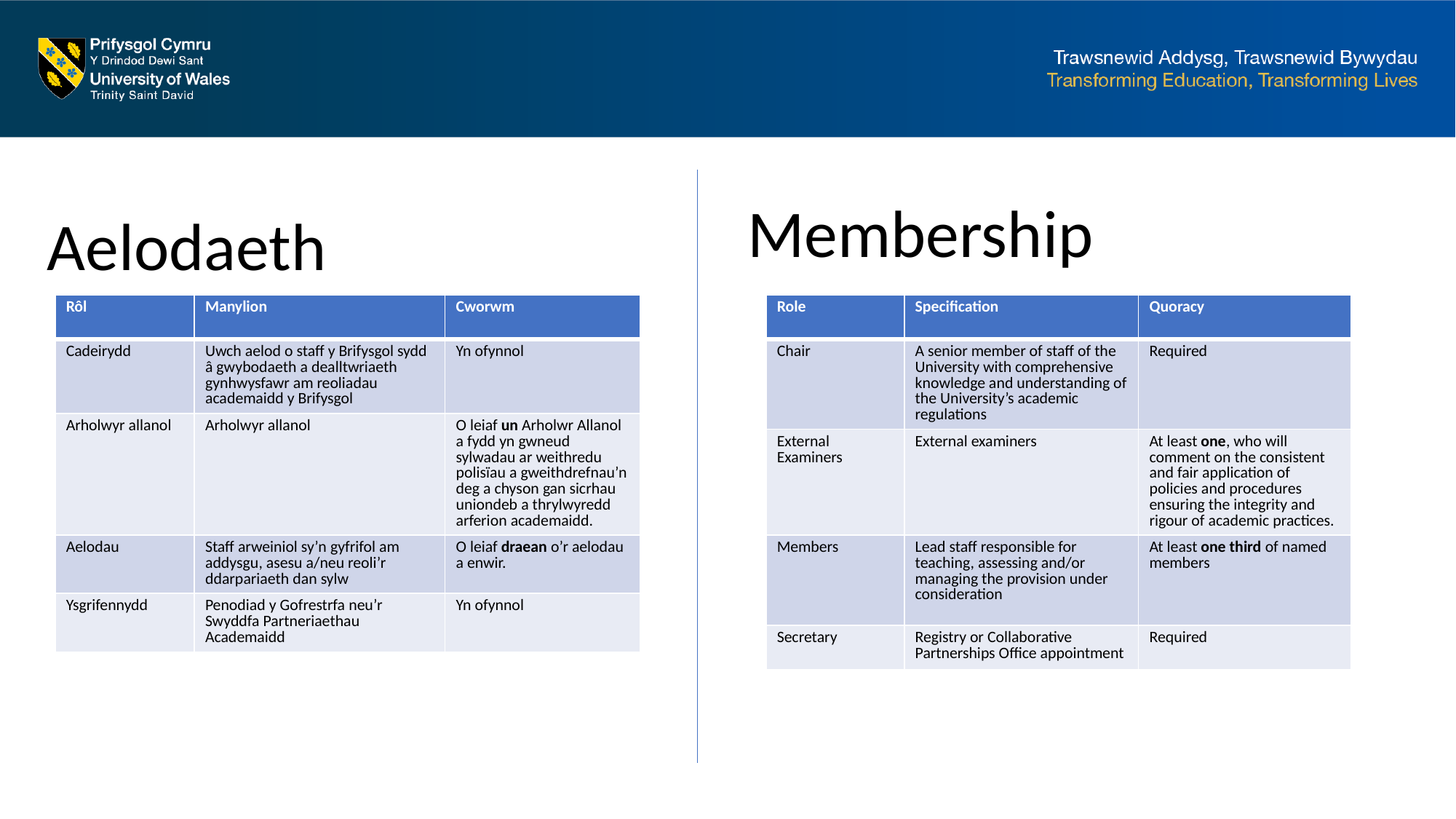

Membership
# Aelodaeth
| Rôl | Manylion | Cworwm |
| --- | --- | --- |
| Cadeirydd | Uwch aelod o staff y Brifysgol sydd â gwybodaeth a dealltwriaeth gynhwysfawr am reoliadau academaidd y Brifysgol | Yn ofynnol |
| Arholwyr allanol | Arholwyr allanol | O leiaf un Arholwr Allanol a fydd yn gwneud sylwadau ar weithredu polisïau a gweithdrefnau’n deg a chyson gan sicrhau uniondeb a thrylwyredd arferion academaidd. |
| Aelodau | Staff arweiniol sy’n gyfrifol am addysgu, asesu a/neu reoli’r ddarpariaeth dan sylw | O leiaf draean o’r aelodau a enwir. |
| Ysgrifennydd | Penodiad y Gofrestrfa neu’r Swyddfa Partneriaethau Academaidd | Yn ofynnol |
| Role | Specification | Quoracy |
| --- | --- | --- |
| Chair | A senior member of staff of the University with comprehensive knowledge and understanding of the University’s academic regulations | Required |
| External Examiners | External examiners | At least one, who will comment on the consistent and fair application of policies and procedures ensuring the integrity and rigour of academic practices. |
| Members | Lead staff responsible for teaching, assessing and/or managing the provision under consideration | At least one third of named members |
| Secretary | Registry or Collaborative Partnerships Office appointment | Required |